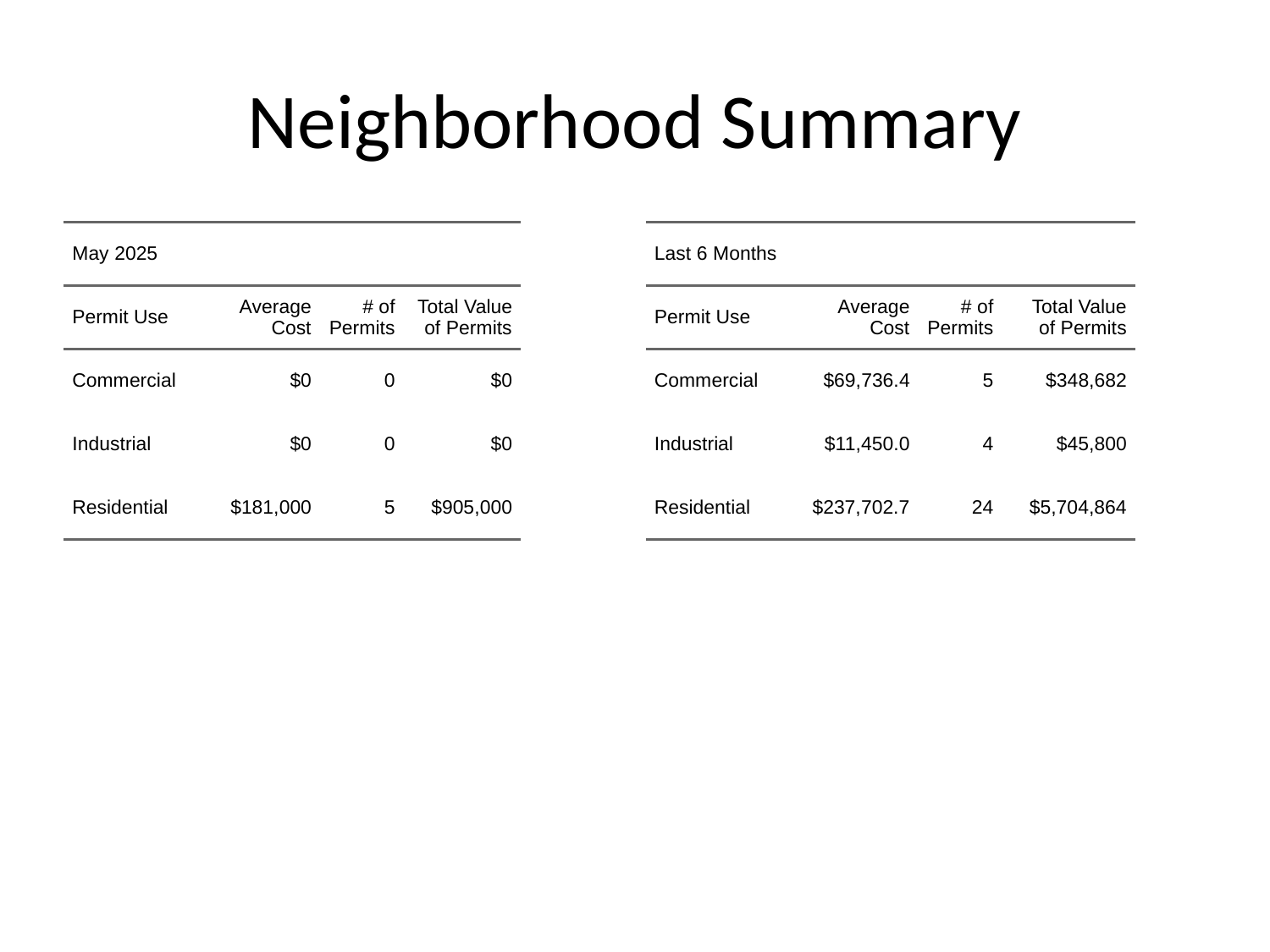

# Neighborhood Summary
| May 2025 | May 2025 | May 2025 | May 2025 |
| --- | --- | --- | --- |
| Permit Use | Average Cost | # of Permits | Total Value of Permits |
| Commercial | $0 | 0 | $0 |
| Industrial | $0 | 0 | $0 |
| Residential | $181,000 | 5 | $905,000 |
| Last 6 Months | Last 6 Months | Last 6 Months | Last 6 Months |
| --- | --- | --- | --- |
| Permit Use | Average Cost | # of Permits | Total Value of Permits |
| Commercial | $69,736.4 | 5 | $348,682 |
| Industrial | $11,450.0 | 4 | $45,800 |
| Residential | $237,702.7 | 24 | $5,704,864 |